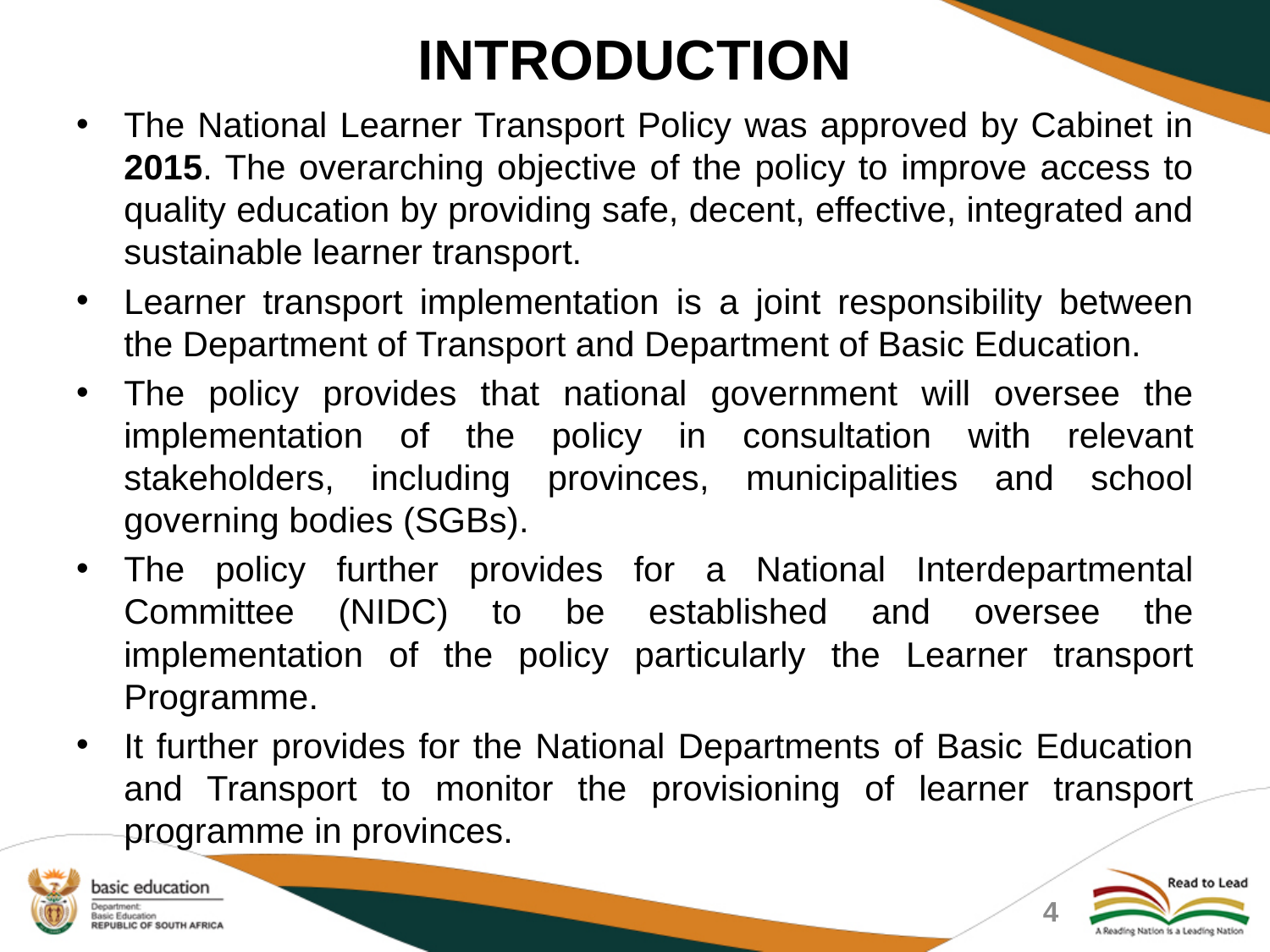

# INTRODUCTION
The National Learner Transport Policy was approved by Cabinet in 2015. The overarching objective of the policy to improve access to quality education by providing safe, decent, effective, integrated and sustainable learner transport.
Learner transport implementation is a joint responsibility between the Department of Transport and Department of Basic Education.
The policy provides that national government will oversee the implementation of the policy in consultation with relevant stakeholders, including provinces, municipalities and school governing bodies (SGBs).
The policy further provides for a National Interdepartmental Committee (NIDC) to be established and oversee the implementation of the policy particularly the Learner transport Programme.
It further provides for the National Departments of Basic Education and Transport to monitor the provisioning of learner transport programme in provinces.
4